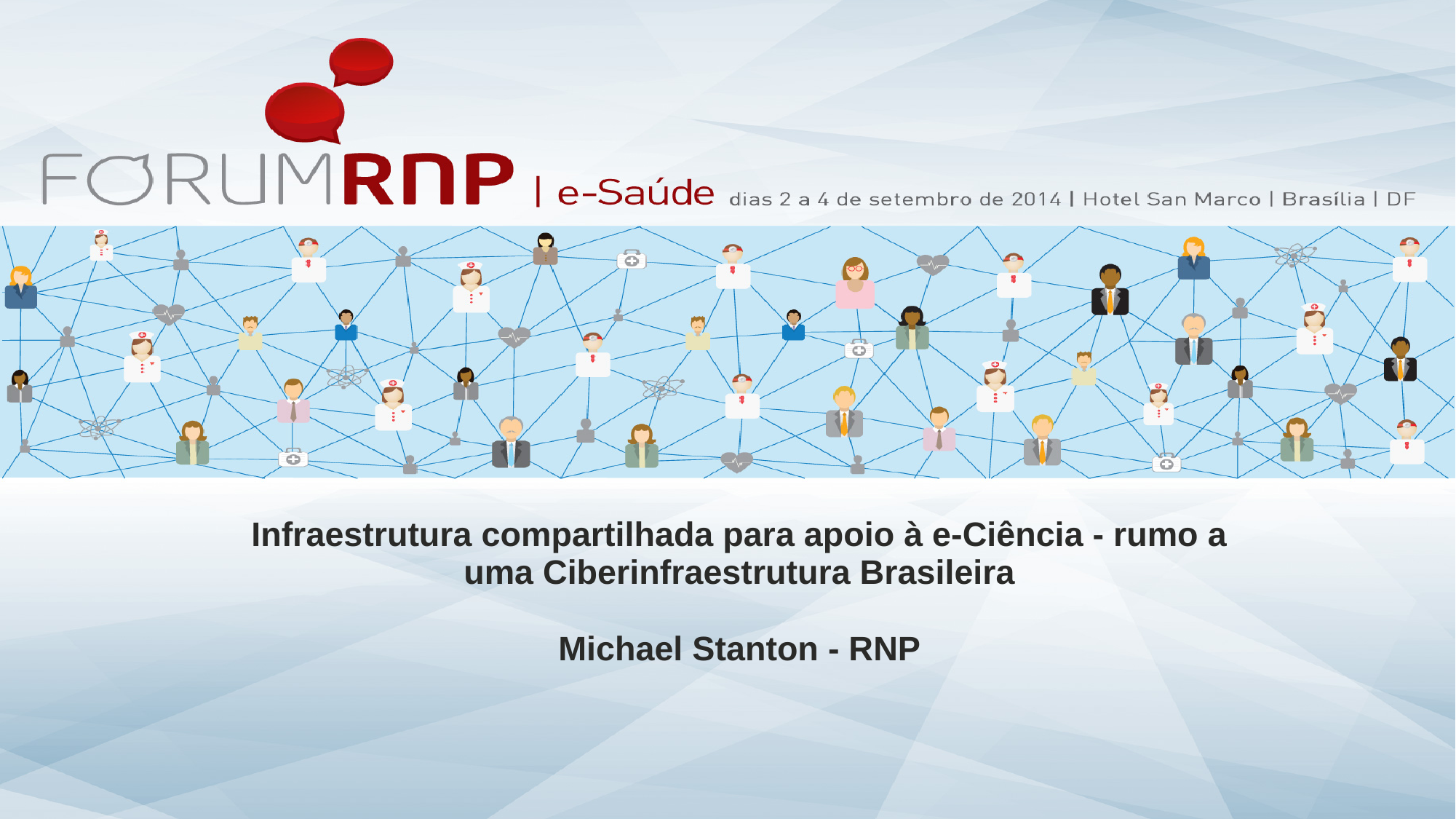

Infraestrutura compartilhada para apoio à e-Ciência - rumo a uma Ciberinfraestrutura Brasileira
Michael Stanton - RNP